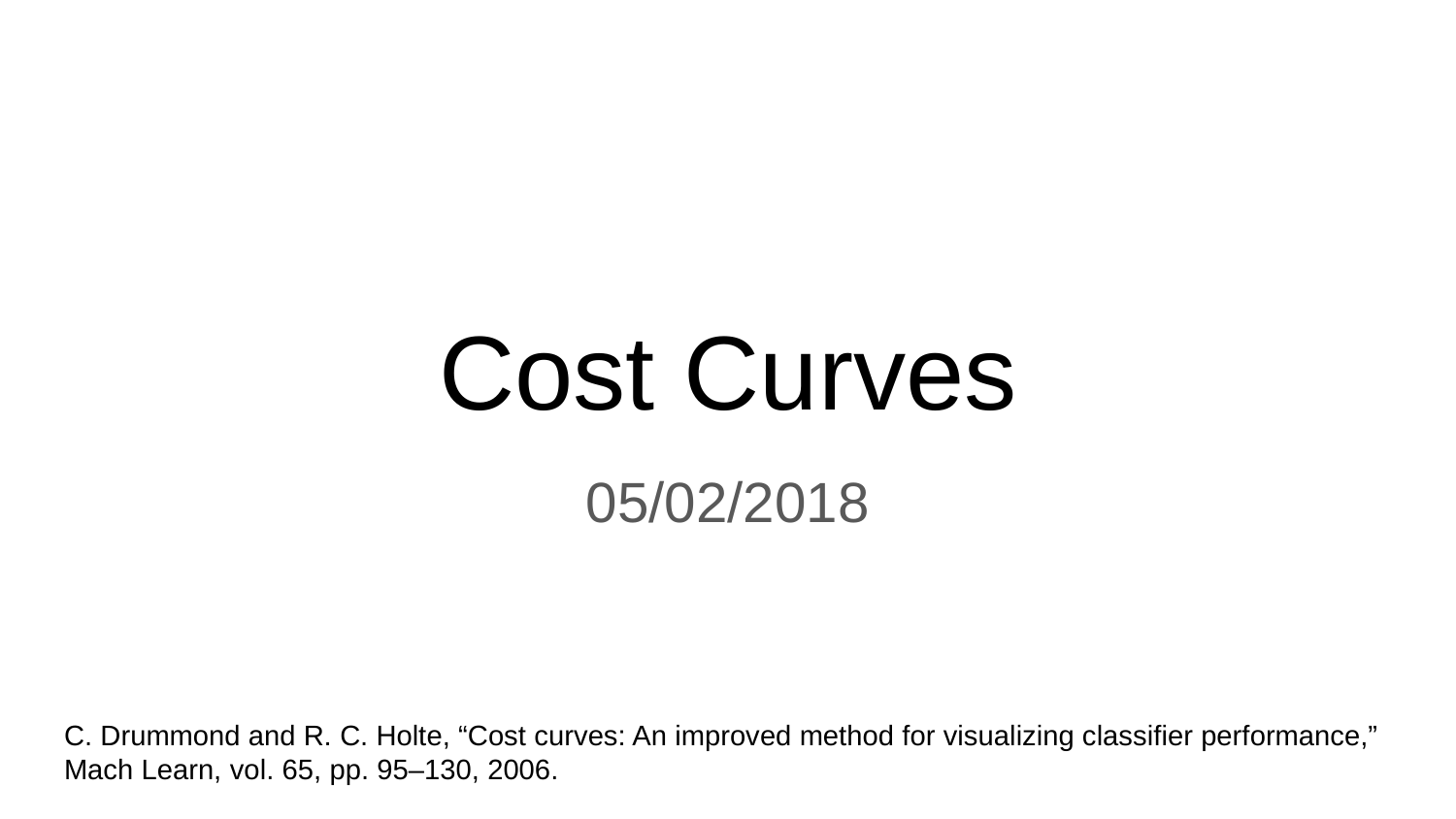

# Cost Curves
05/02/2018
C. Drummond and R. C. Holte, “Cost curves: An improved method for visualizing classifier performance,” Mach Learn, vol. 65, pp. 95–130, 2006.